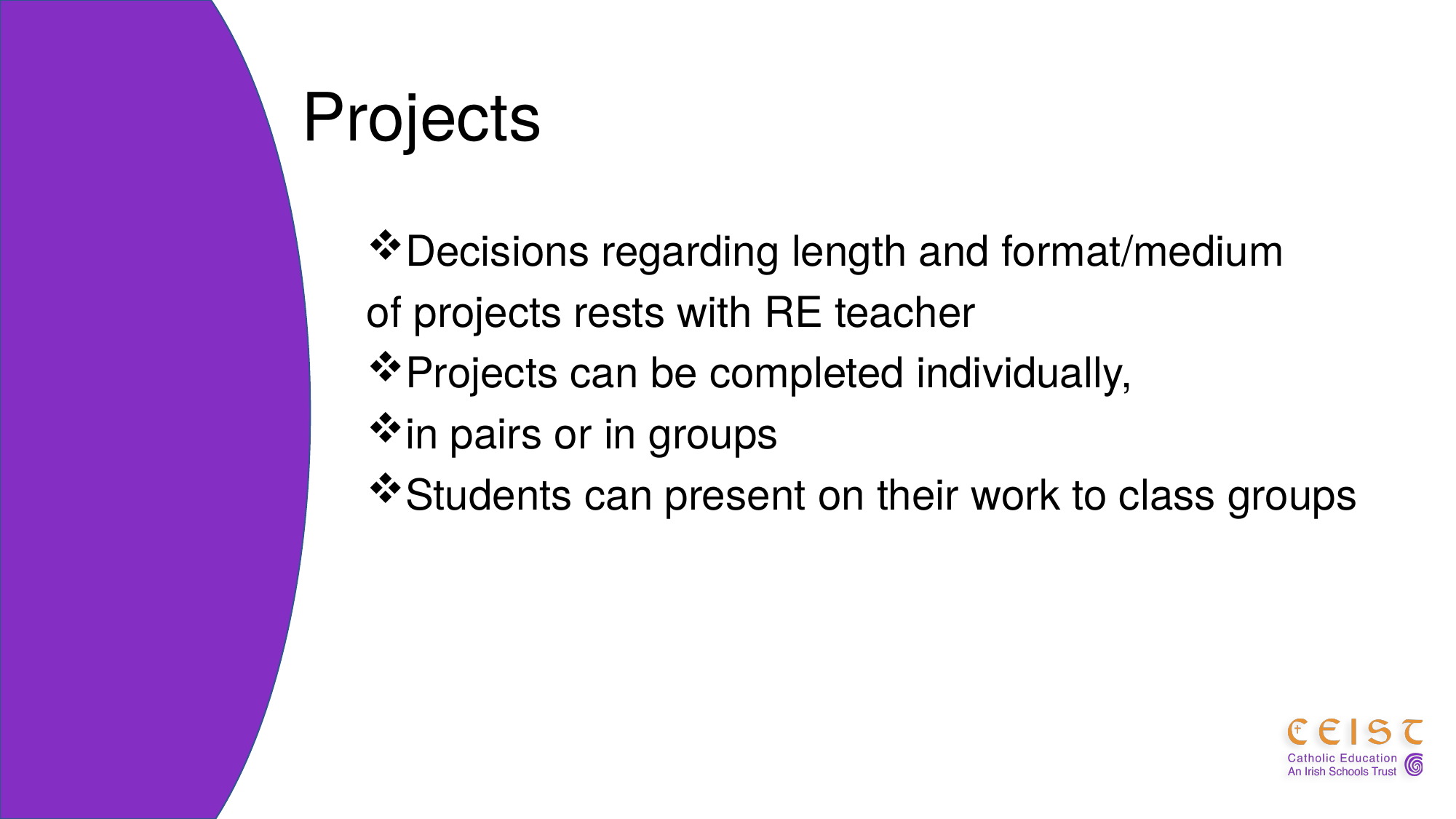

# Projects
Decisions regarding length and format/medium
of projects rests with RE teacher
Projects can be completed individually,
in pairs or in groups
Students can present on their work to class groups